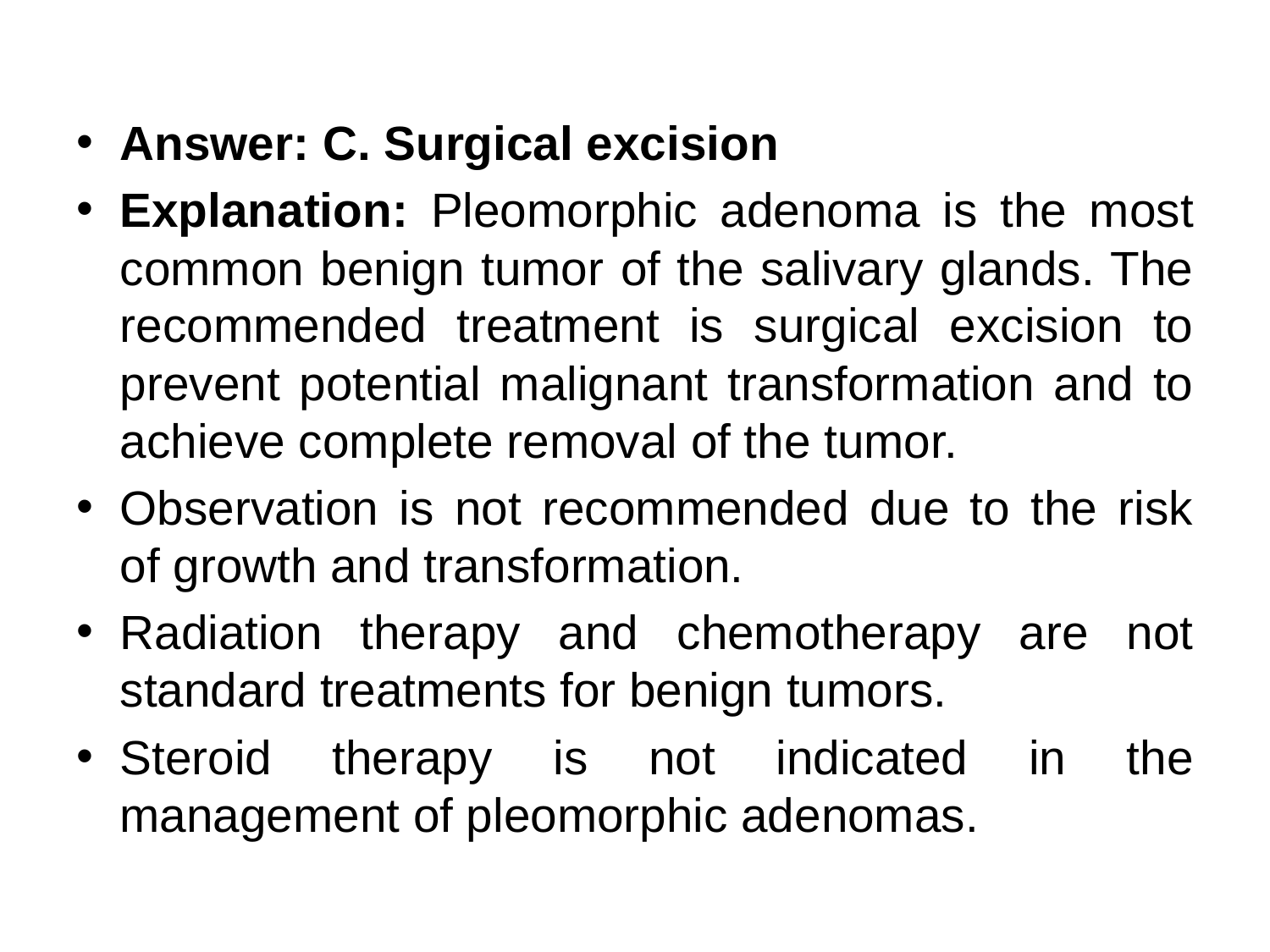

Answer: C. Surgical excision
Explanation: Pleomorphic adenoma is the most common benign tumor of the salivary glands. The recommended treatment is surgical excision to prevent potential malignant transformation and to achieve complete removal of the tumor.
Observation is not recommended due to the risk of growth and transformation.
Radiation therapy and chemotherapy are not standard treatments for benign tumors.
Steroid therapy is not indicated in the management of pleomorphic adenomas.